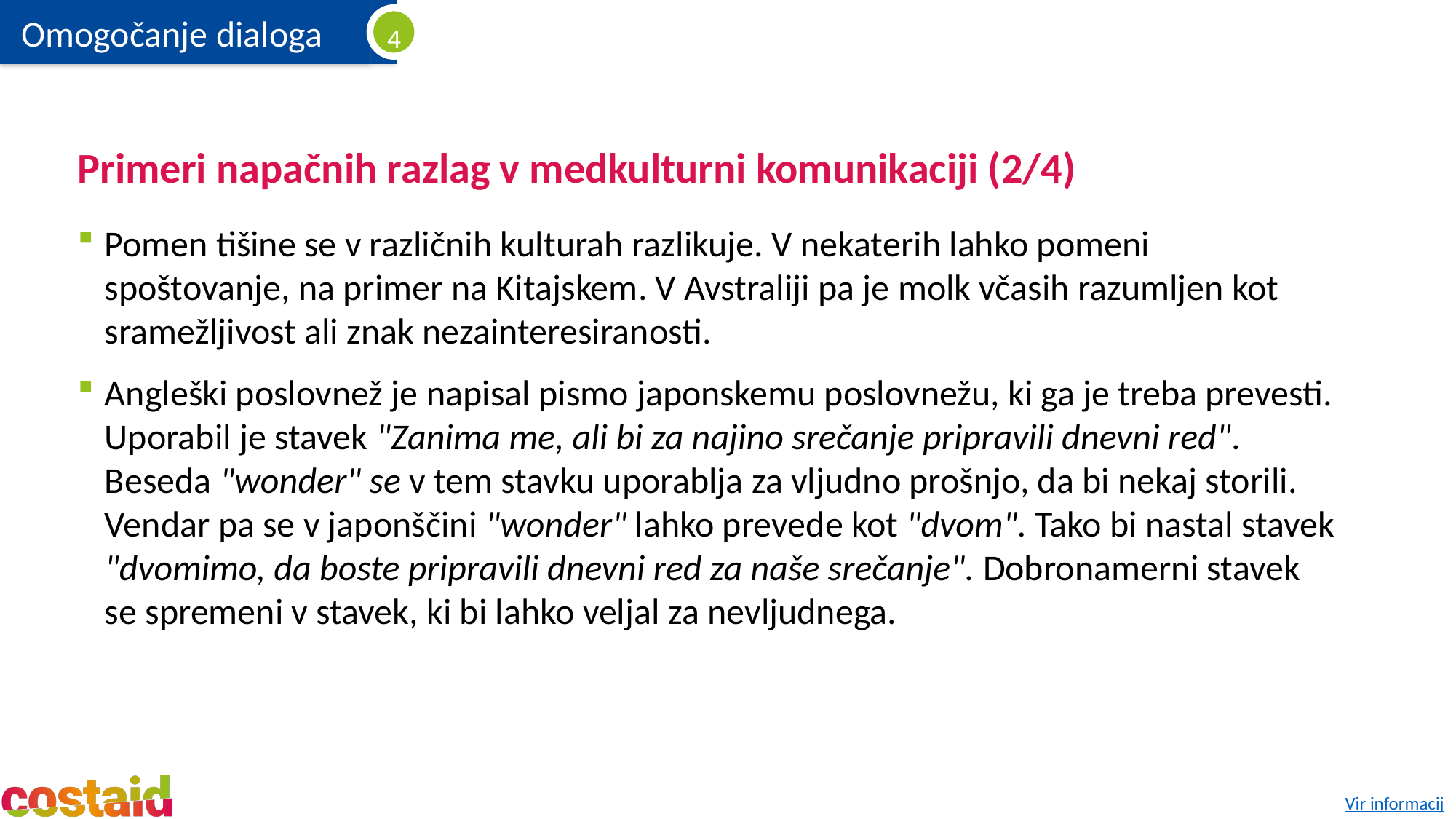

# Primeri napačnih razlag v medkulturni komunikaciji (2/4)
Pomen tišine se v različnih kulturah razlikuje. V nekaterih lahko pomeni spoštovanje, na primer na Kitajskem. V Avstraliji pa je molk včasih razumljen kot sramežljivost ali znak nezainteresiranosti.
Angleški poslovnež je napisal pismo japonskemu poslovnežu, ki ga je treba prevesti. Uporabil je stavek "Zanima me, ali bi za najino srečanje pripravili dnevni red". Beseda "wonder" se v tem stavku uporablja za vljudno prošnjo, da bi nekaj storili. Vendar pa se v japonščini "wonder" lahko prevede kot "dvom". Tako bi nastal stavek "dvomimo, da boste pripravili dnevni red za naše srečanje". Dobronamerni stavek se spremeni v stavek, ki bi lahko veljal za nevljudnega.

Vir informacij